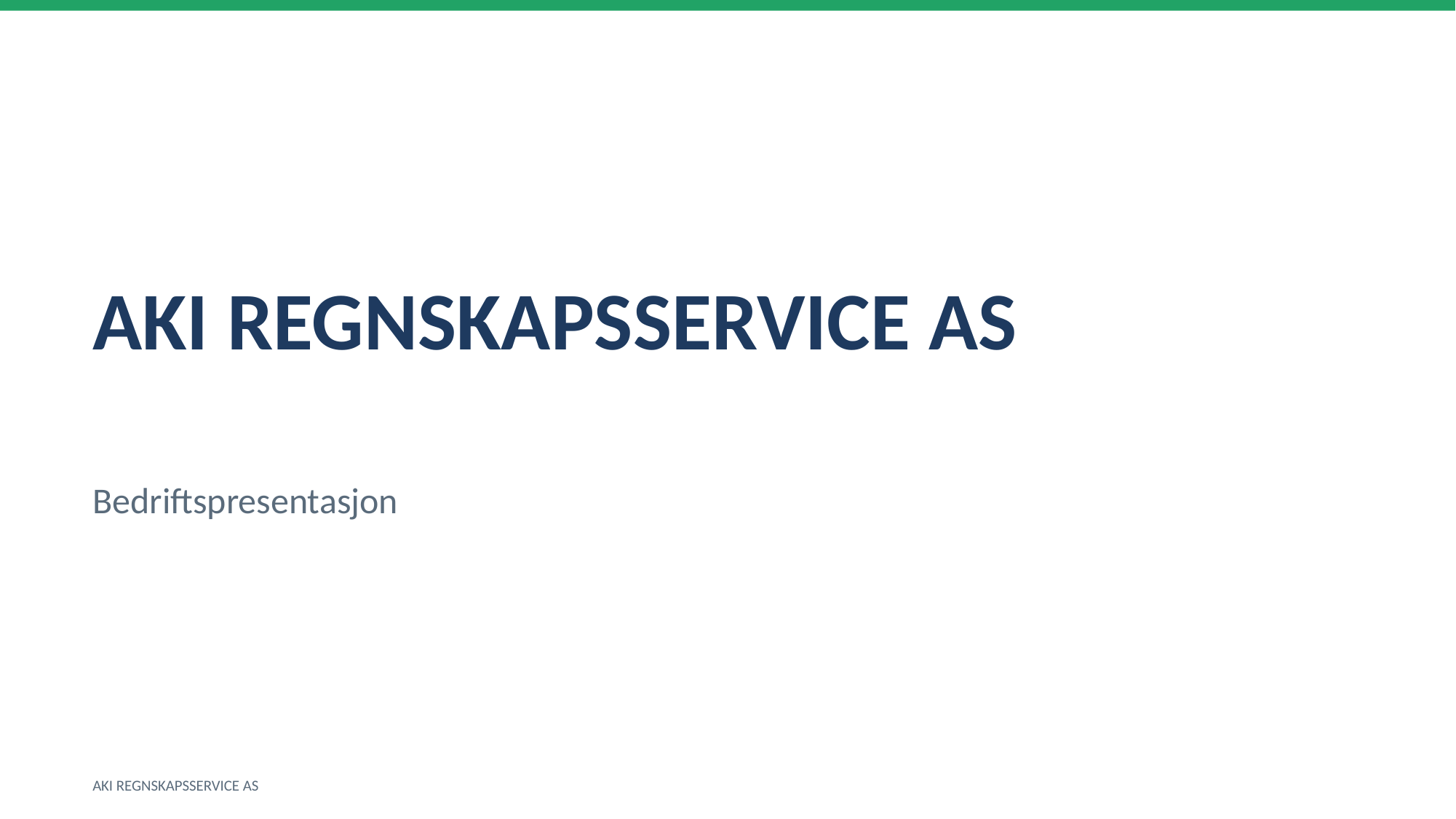

AKI REGNSKAPSSERVICE AS
Bedriftspresentasjon
AKI REGNSKAPSSERVICE AS